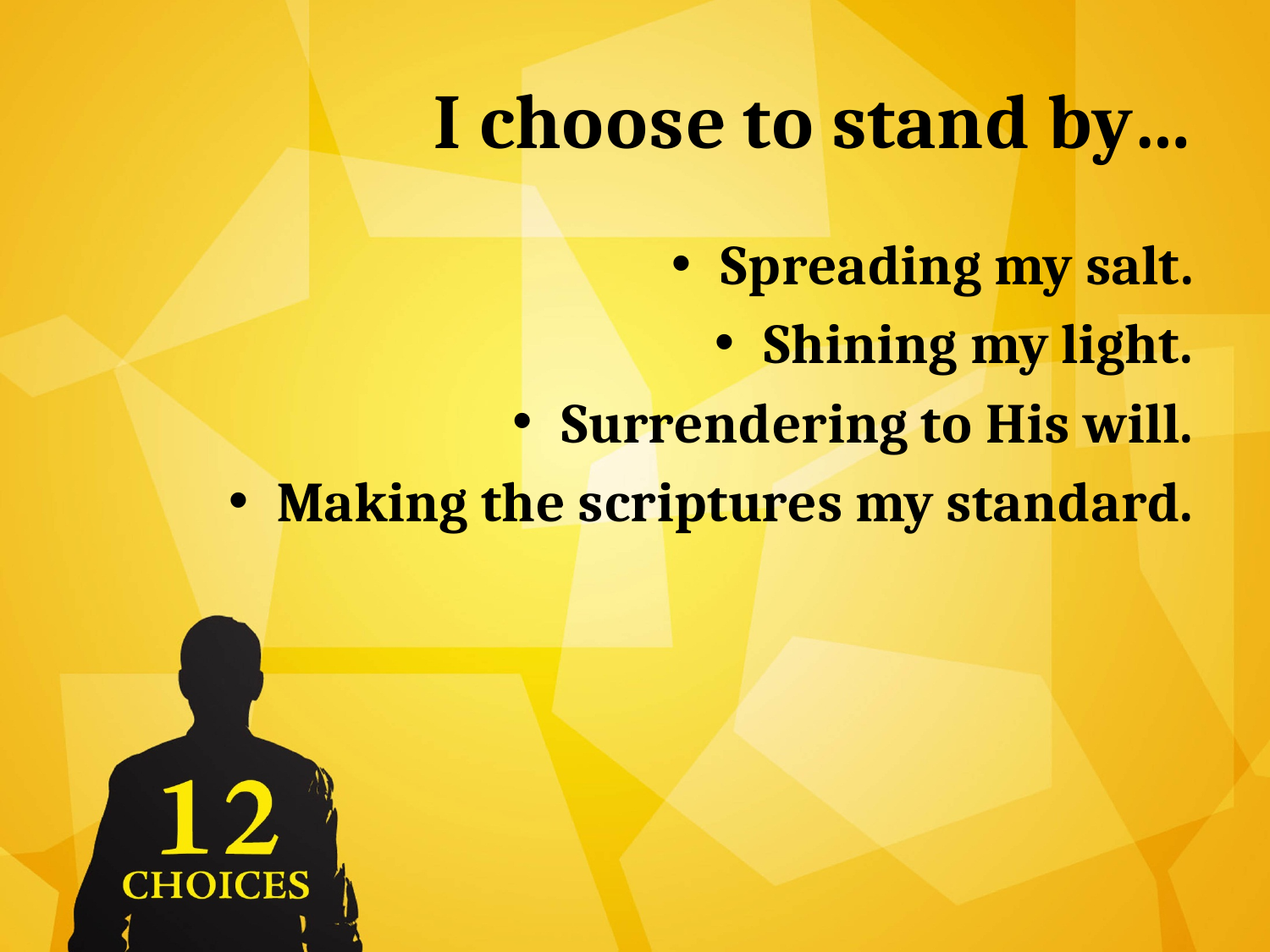

# I choose to stand by…
Spreading my salt.
Shining my light.
Surrendering to His will.
Making the scriptures my standard.